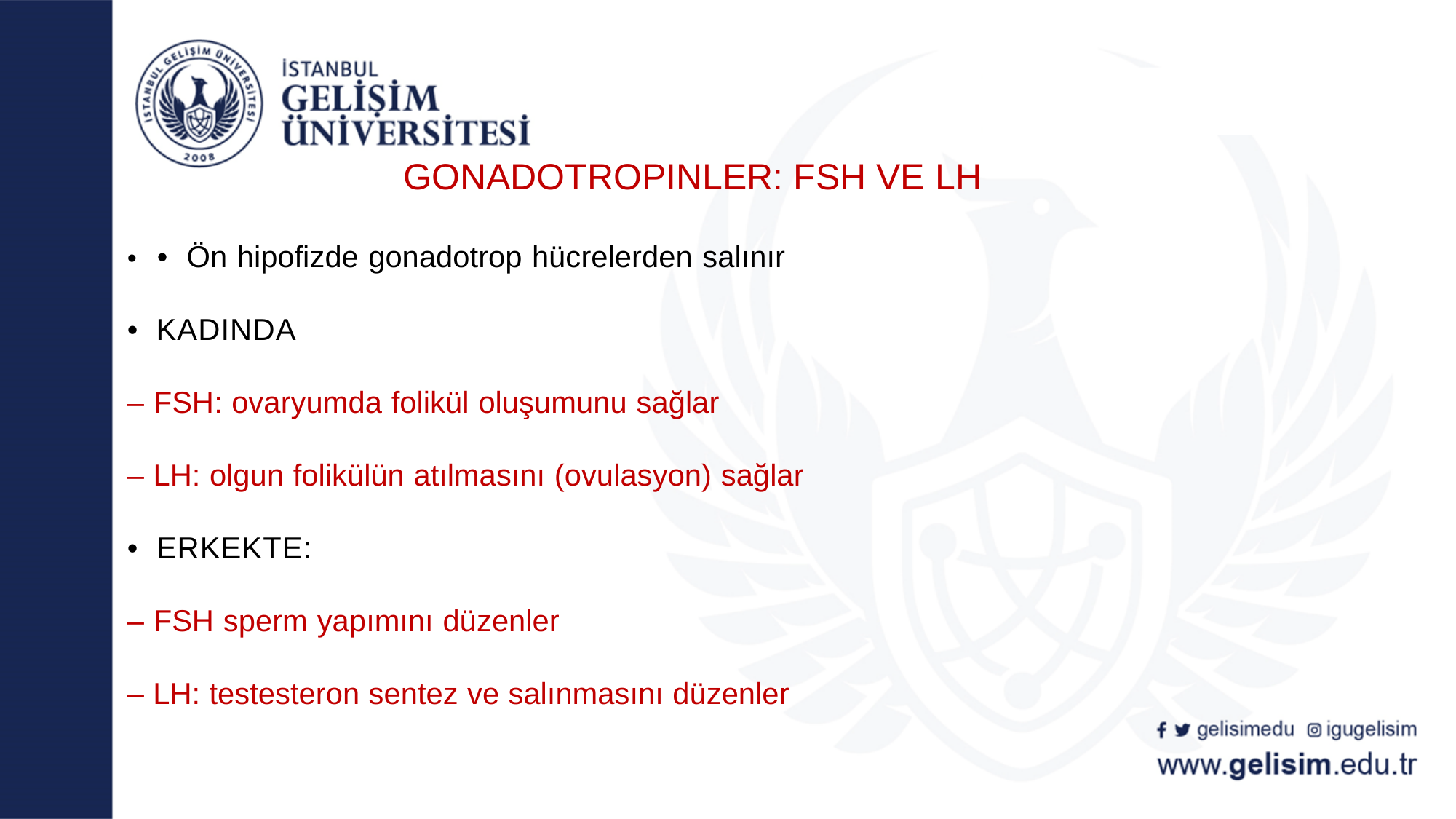

GONADOTROPINLER: FSH VE LH

# •  •  Ön hipofizde gonadotrop hücrelerden salınır •  KADINDA – FSH: ovaryumda folikül oluşumunu sağlar – LH: olgun folikülün atılmasını (ovulasyon) sağlar •  ERKEKTE: – FSH sperm yapımını düzenler – LH: testesteron sentez ve salınmasını düzenler
gelisimedu
igugelisim